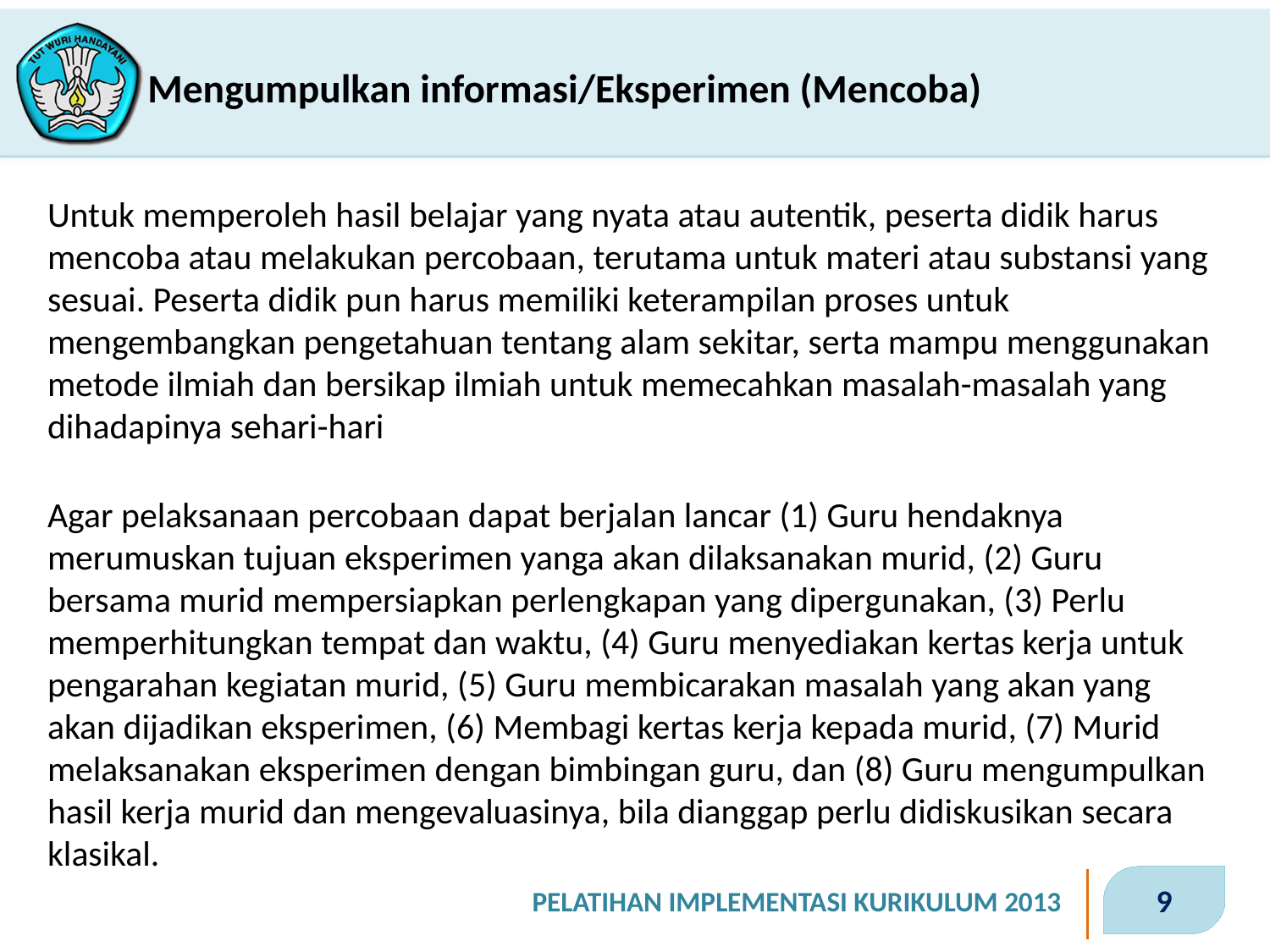

# Mengumpulkan informasi/Eksperimen (Mencoba)
Untuk memperoleh hasil belajar yang nyata atau autentik, peserta didik harus mencoba atau melakukan percobaan, terutama untuk materi atau substansi yang sesuai. Peserta didik pun harus memiliki keterampilan proses untuk mengembangkan pengetahuan tentang alam sekitar, serta mampu menggunakan metode ilmiah dan bersikap ilmiah untuk memecahkan masalah-masalah yang dihadapinya sehari-hari
Agar pelaksanaan percobaan dapat berjalan lancar (1) Guru hendaknya merumuskan tujuan eksperimen yanga akan dilaksanakan murid, (2) Guru bersama murid mempersiapkan perlengkapan yang dipergunakan, (3) Perlu memperhitungkan tempat dan waktu, (4) Guru menyediakan kertas kerja untuk pengarahan kegiatan murid, (5) Guru membicarakan masalah yang akan yang akan dijadikan eksperimen, (6) Membagi kertas kerja kepada murid, (7) Murid melaksanakan eksperimen dengan bimbingan guru, dan (8) Guru mengumpulkan hasil kerja murid dan mengevaluasinya, bila dianggap perlu didiskusikan secara klasikal.